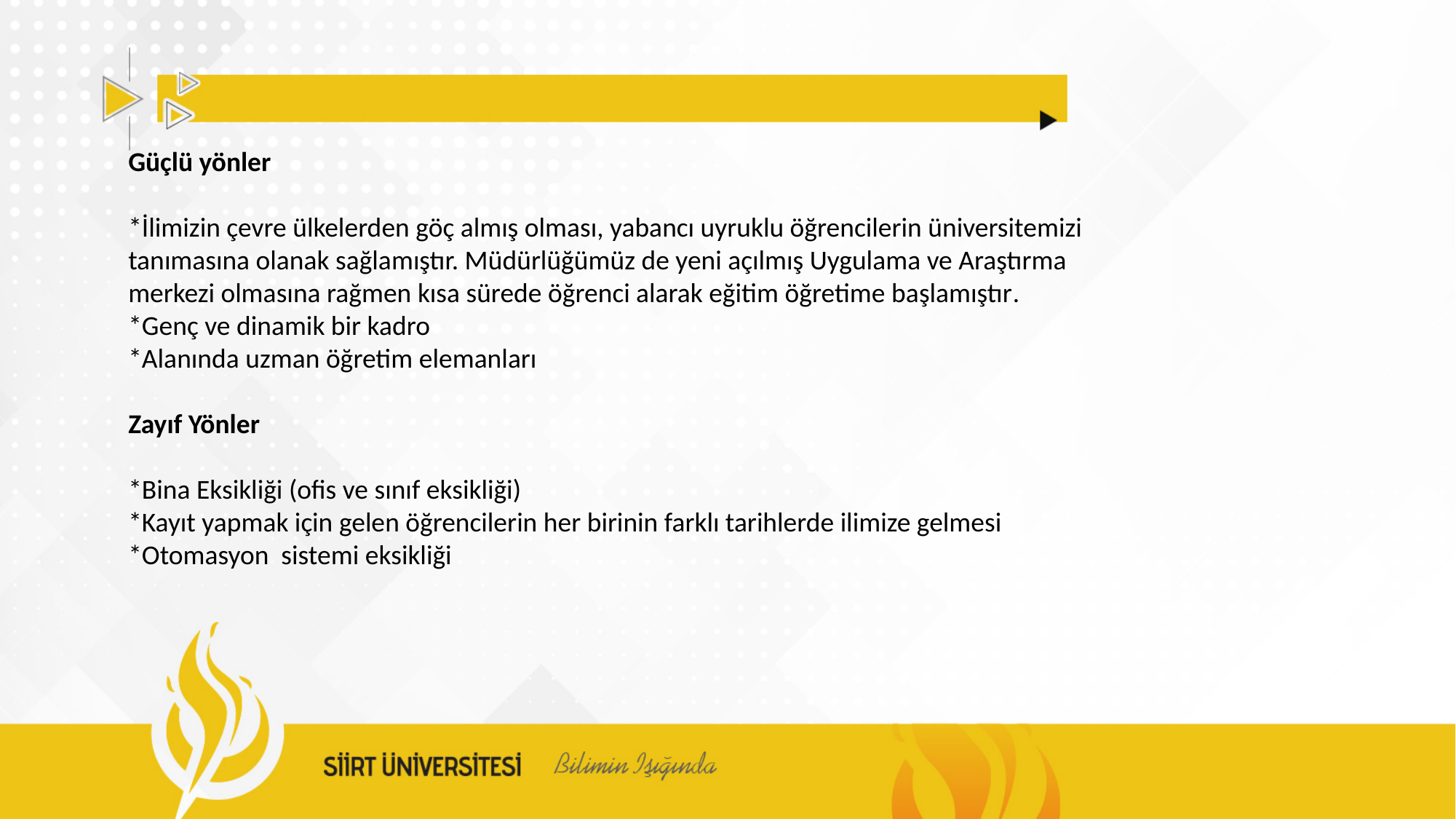

Güçlü yönler
*İlimizin çevre ülkelerden göç almış olması, yabancı uyruklu öğrencilerin üniversitemizi tanımasına olanak sağlamıştır. Müdürlüğümüz de yeni açılmış Uygulama ve Araştırma merkezi olmasına rağmen kısa sürede öğrenci alarak eğitim öğretime başlamıştır.
*Genç ve dinamik bir kadro
*Alanında uzman öğretim elemanları

Zayıf Yönler
*Bina Eksikliği (ofis ve sınıf eksikliği)
*Kayıt yapmak için gelen öğrencilerin her birinin farklı tarihlerde ilimize gelmesi
*Otomasyon  sistemi eksikliği